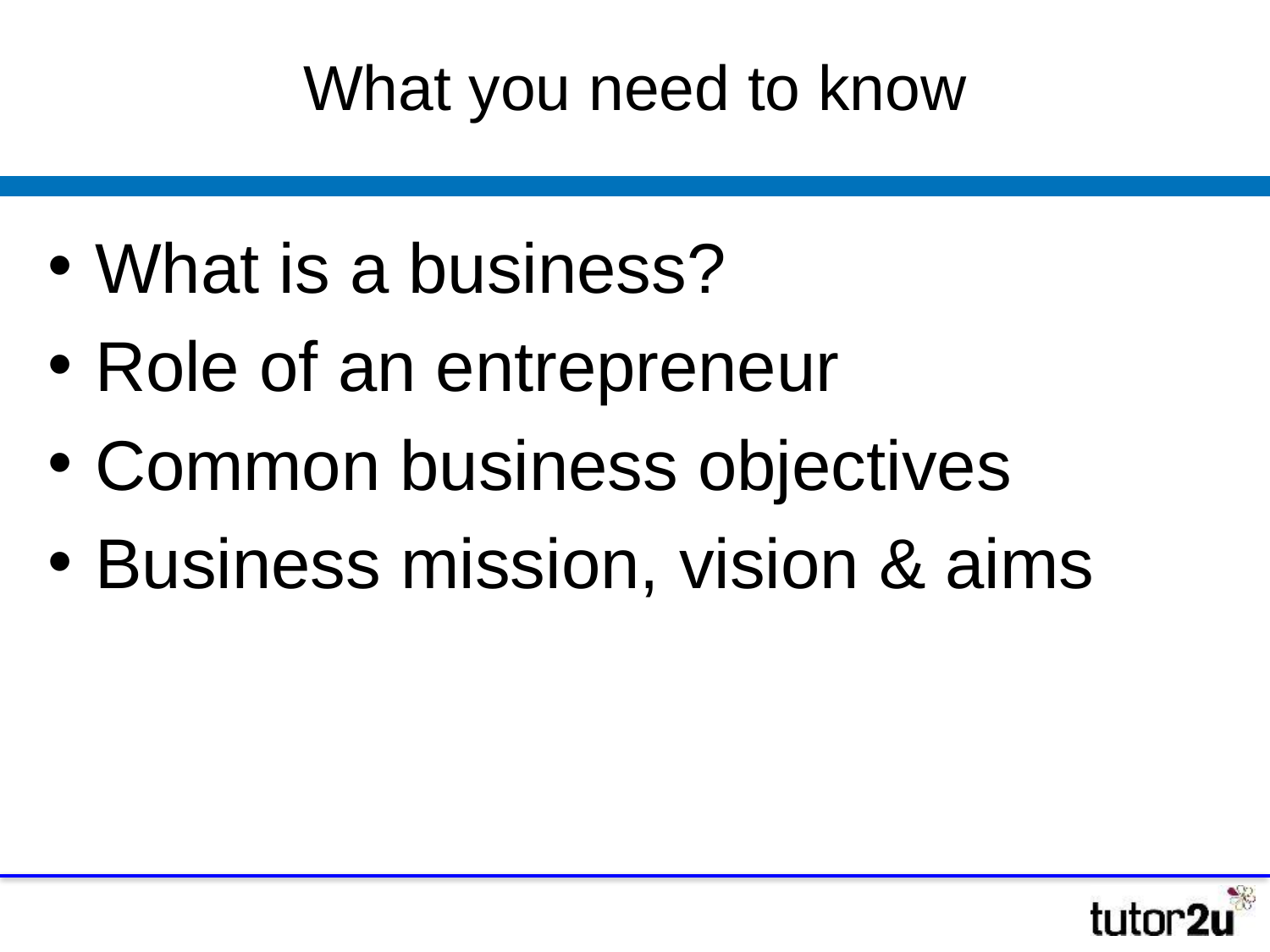

# What you need to know
What is a business?
Role of an entrepreneur
Common business objectives
Business mission, vision & aims